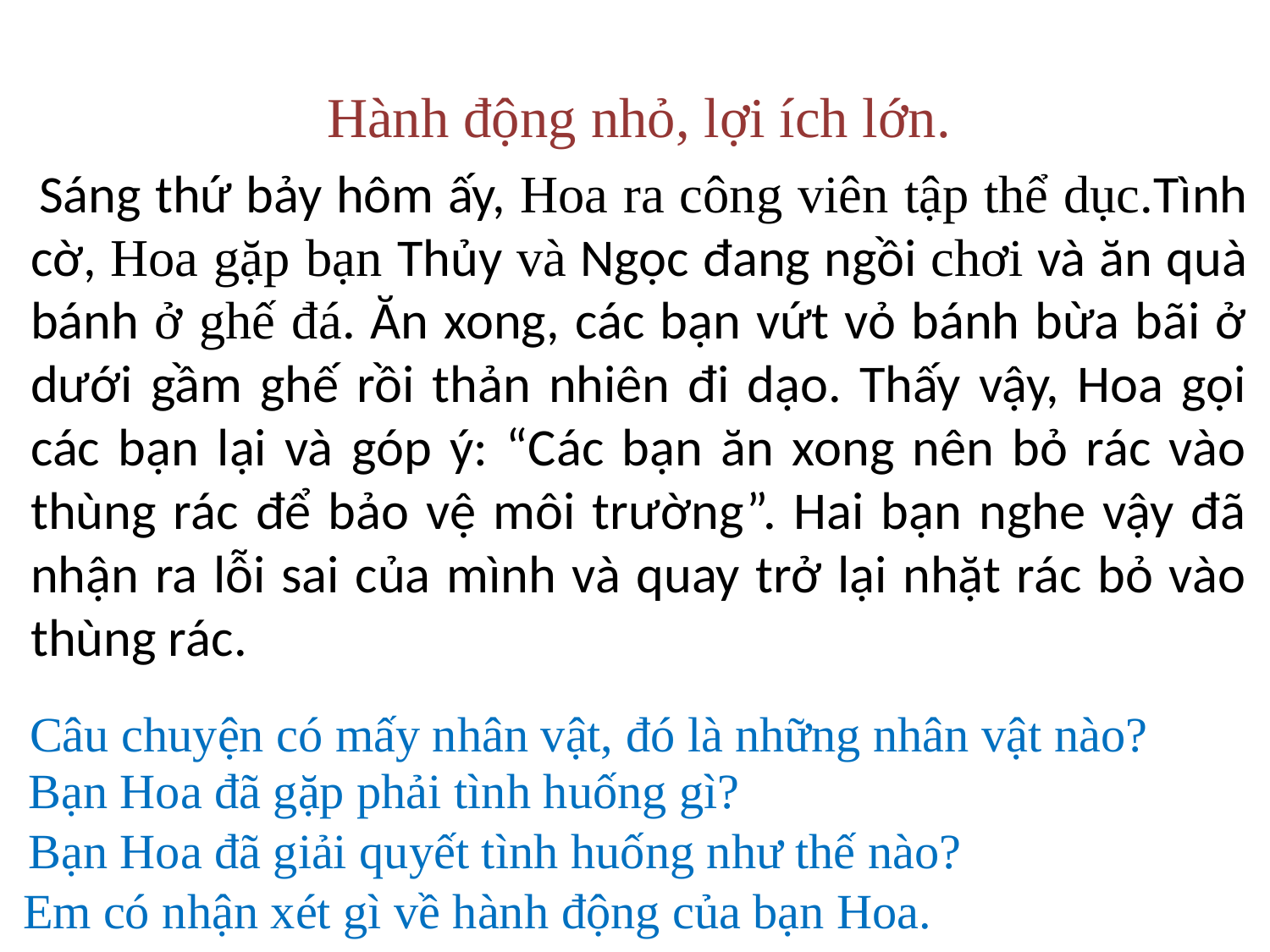

Hành động nhỏ, lợi ích lớn.
    Sáng thứ bảy hôm ấy, Hoa ra công viên tập thể dục.Tình cờ, Hoa gặp bạn Thủy và Ngọc đang ngồi chơi và ăn quà bánh ở ghế đá. Ăn xong, các bạn vứt vỏ bánh bừa bãi ở dưới gầm ghế rồi thản nhiên đi dạo. Thấy vậy, Hoa gọi các bạn lại và góp ý: “Các bạn ăn xong nên bỏ rác vào thùng rác để bảo vệ môi trường”. Hai bạn nghe vậy đã nhận ra lỗi sai của mình và quay trở lại nhặt rác bỏ vào thùng rác.
Câu chuyện có mấy nhân vật, đó là những nhân vật nào?
Bạn Hoa đã gặp phải tình huống gì?
Bạn Hoa đã giải quyết tình huống như thế nào?
Em có nhận xét gì về hành động của bạn Hoa.